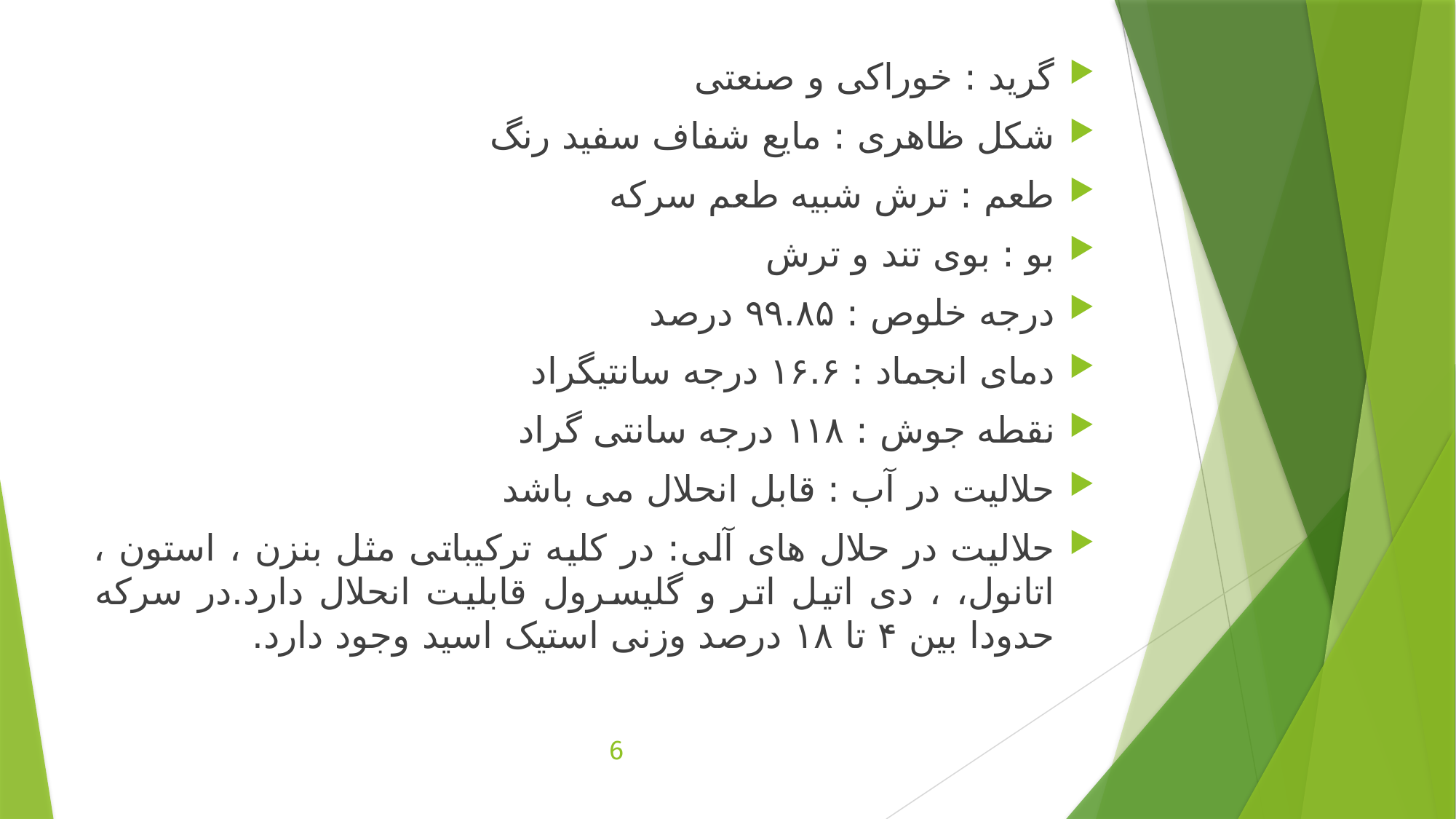

گرید : خوراکی و صنعتی
شکل ظاهری : مایع شفاف سفید رنگ
طعم : ترش شبیه طعم سرکه
بو : بوی تند و ترش
درجه خلوص : ۹۹.۸۵ درصد
دمای انجماد : ۱۶.۶ درجه سانتیگراد
نقطه جوش : ۱۱۸ درجه سانتی گراد
حلالیت در آب : قابل انحلال می باشد
حلالیت در حلال‌ های آلی: در کلیه ترکیباتی مثل بنزن ، استون ، اتانول، ، دی اتیل اتر و گلیسرول قابلیت انحلال دارد.در سرکه حدودا بین ۴ تا ۱۸ درصد وزنی استیک اسید وجود دارد.
6